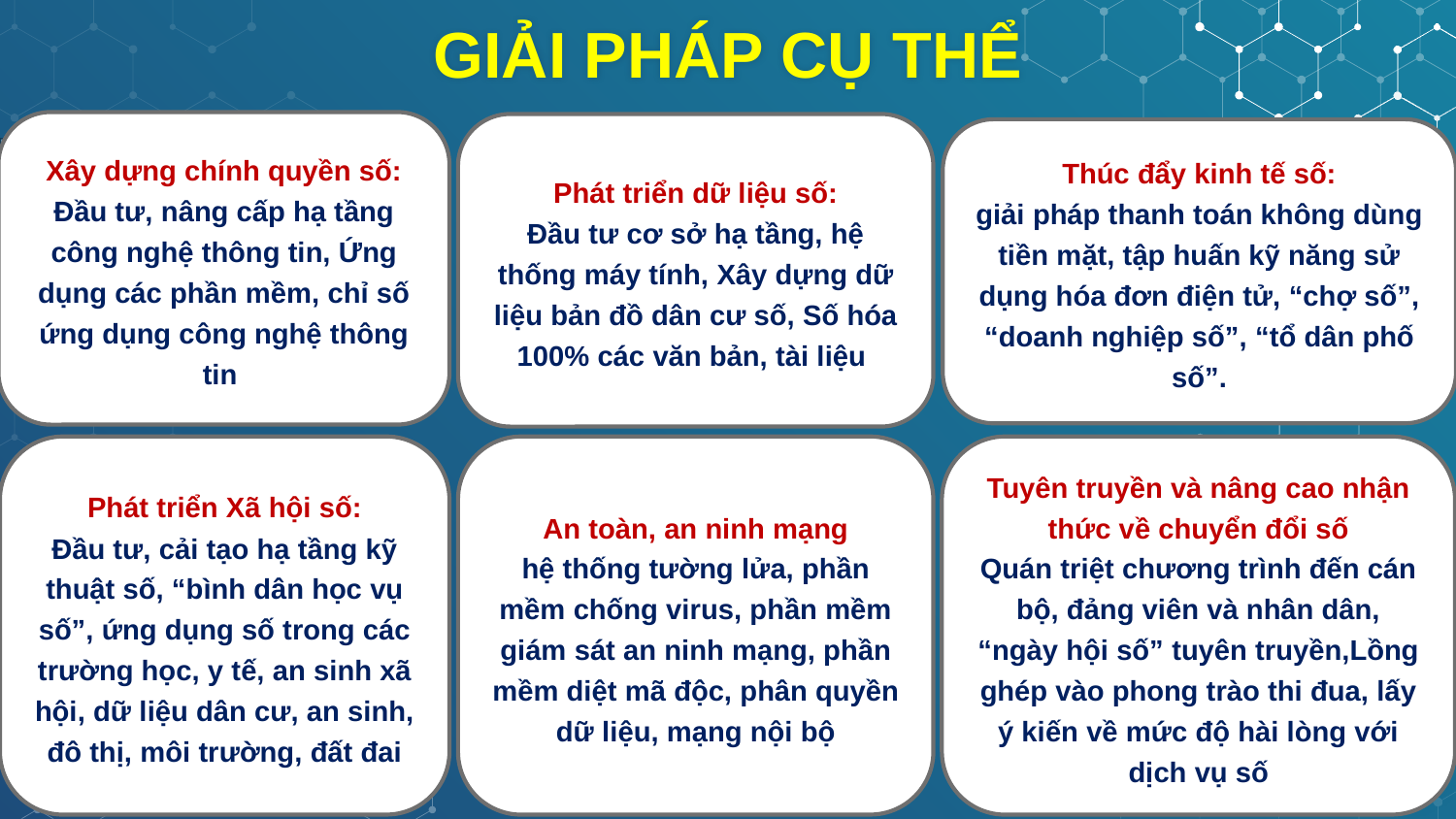

# GIẢI PHÁP CỤ THỂ
Xây dựng chính quyền số:
Đầu tư, nâng cấp hạ tầng công nghệ thông tin, Ứng dụng các phần mềm, chỉ số ứng dụng công nghệ thông tin
Phát triển dữ liệu số:
Đầu tư cơ sở hạ tầng, hệ thống máy tính, Xây dựng dữ liệu bản đồ dân cư số, Số hóa 100% các văn bản, tài liệu
Thúc đẩy kinh tế số:
giải pháp thanh toán không dùng tiền mặt, tập huấn kỹ năng sử dụng hóa đơn điện tử, “chợ số”, “doanh nghiệp số”, “tổ dân phố số”.
Phát triển Xã hội số:
Đầu tư, cải tạo hạ tầng kỹ thuật số, “bình dân học vụ số”, ứng dụng số trong các trường học, y tế, an sinh xã hội, dữ liệu dân cư, an sinh, đô thị, môi trường, đất đai
An toàn, an ninh mạng
hệ thống tường lửa, phần mềm chống virus, phần mềm giám sát an ninh mạng, phần mềm diệt mã độc, phân quyền dữ liệu, mạng nội bộ
Tuyên truyền và nâng cao nhận thức về chuyển đổi số
Quán triệt chương trình đến cán bộ, đảng viên và nhân dân, “ngày hội số” tuyên truyền,Lồng ghép vào phong trào thi đua, lấy ý kiến về mức độ hài lòng với dịch vụ số
18